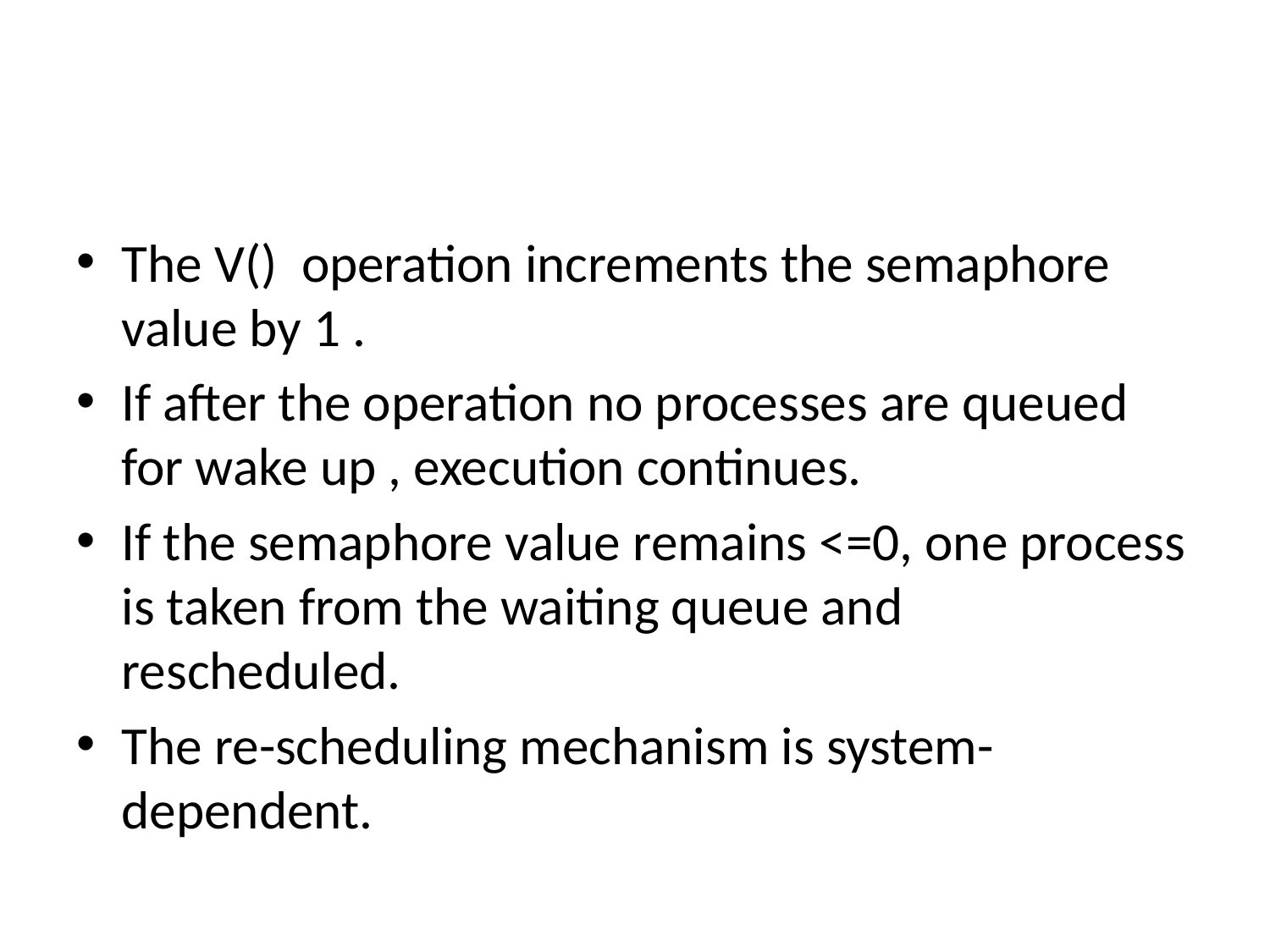

#
The V()  operation increments the semaphore value by 1 .
If after the operation no processes are queued for wake up , execution continues.
If the semaphore value remains <=0, one process is taken from the waiting queue and rescheduled.
The re-scheduling mechanism is system-dependent.